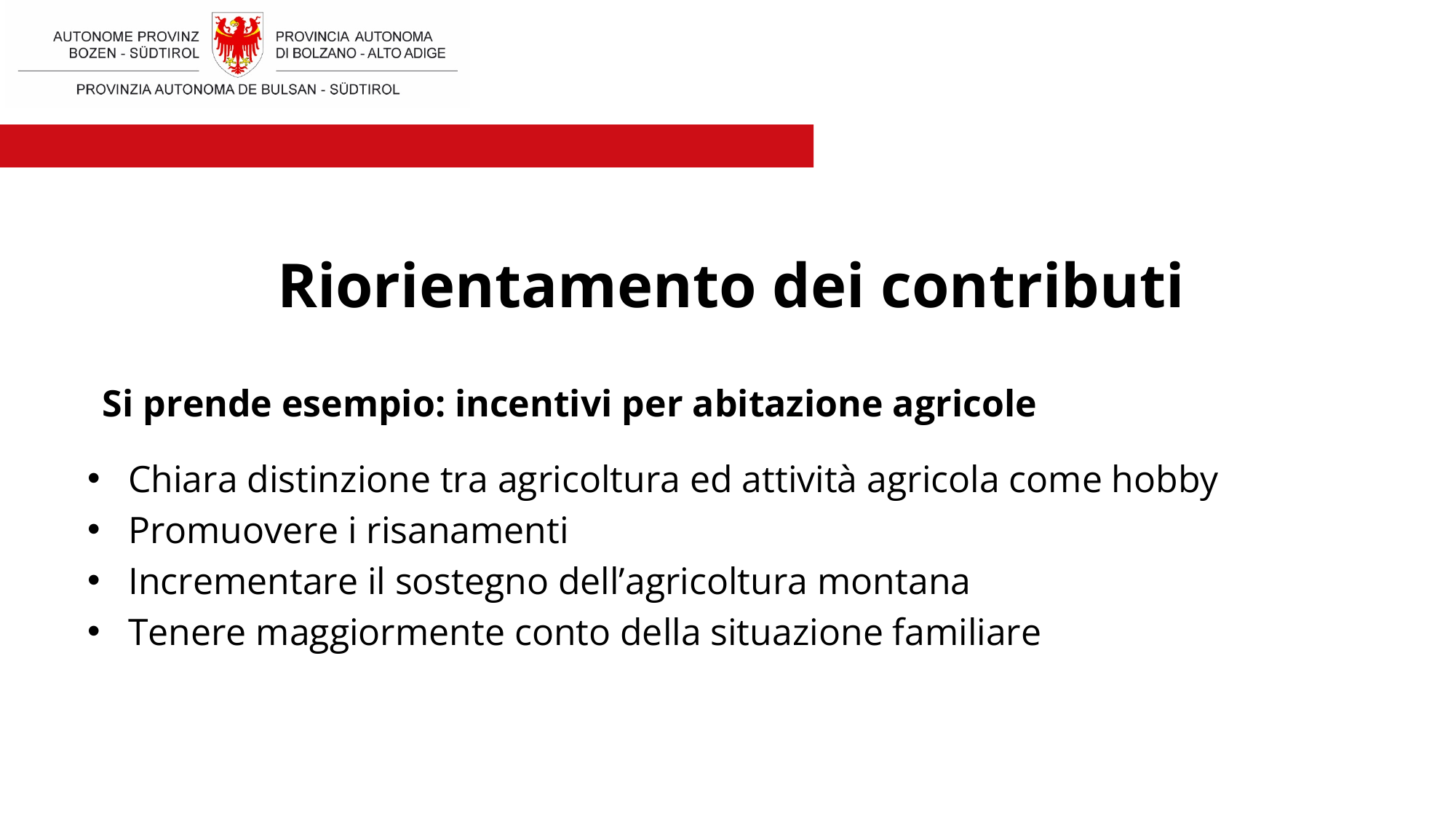

# Riorientamento dei contributi
Si prende esempio: incentivi per abitazione agricole

Chiara distinzione tra agricoltura ed attività agricola come hobby
Promuovere i risanamenti
Incrementare il sostegno dell’agricoltura montana
Tenere maggiormente conto della situazione familiare